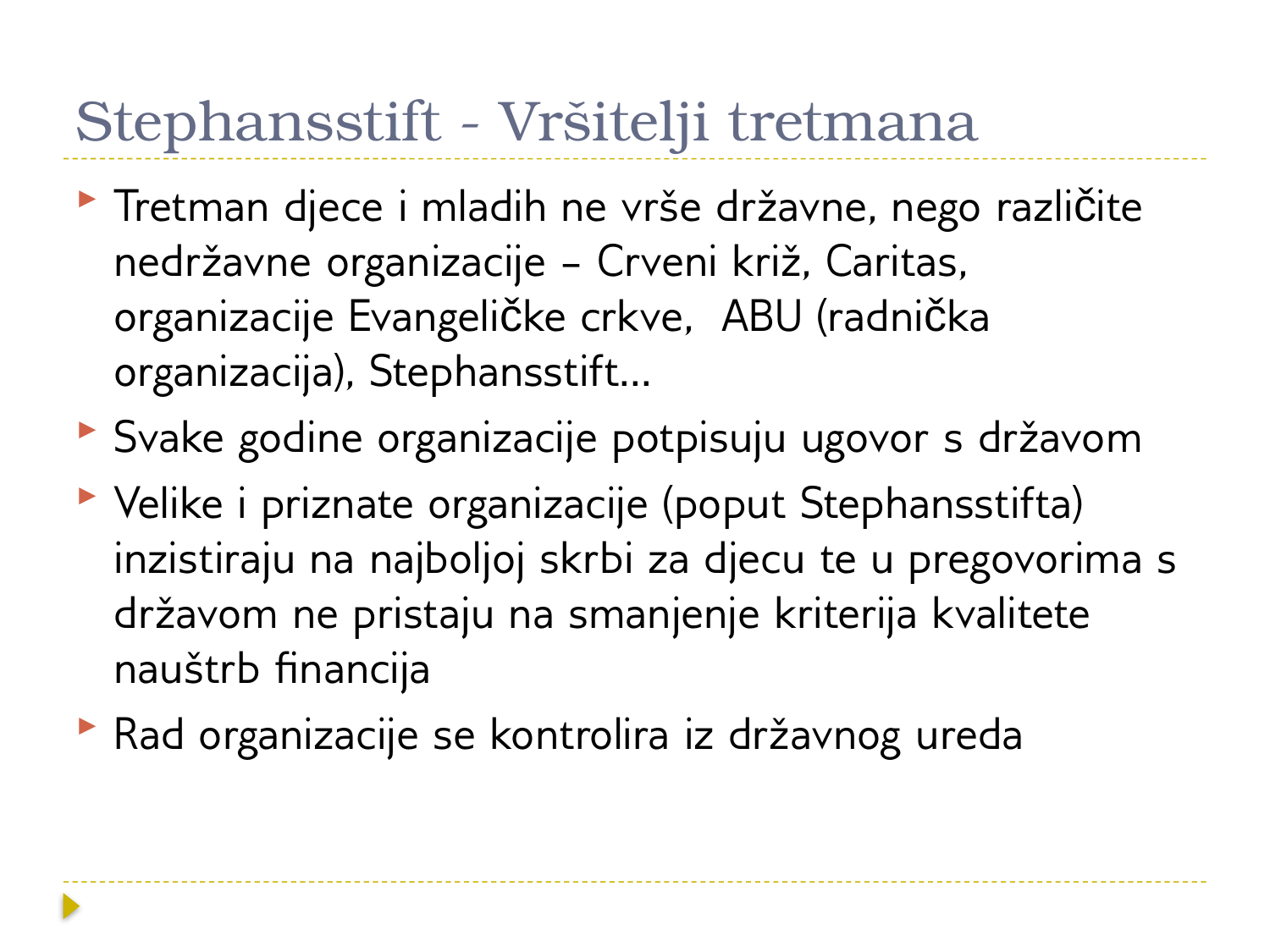

# Stephansstift - Vršitelji tretmana
Tretman djece i mladih ne vrše državne, nego različite nedržavne organizacije – Crveni križ, Caritas, organizacije Evangeličke crkve,  ABU (radnička organizacija), Stephansstift...
Svake godine organizacije potpisuju ugovor s državom
Velike i priznate organizacije (poput Stephansstifta) inzistiraju na najboljoj skrbi za djecu te u pregovorima s državom ne pristaju na smanjenje kriterija kvalitete nauštrb financija
Rad organizacije se kontrolira iz državnog ureda